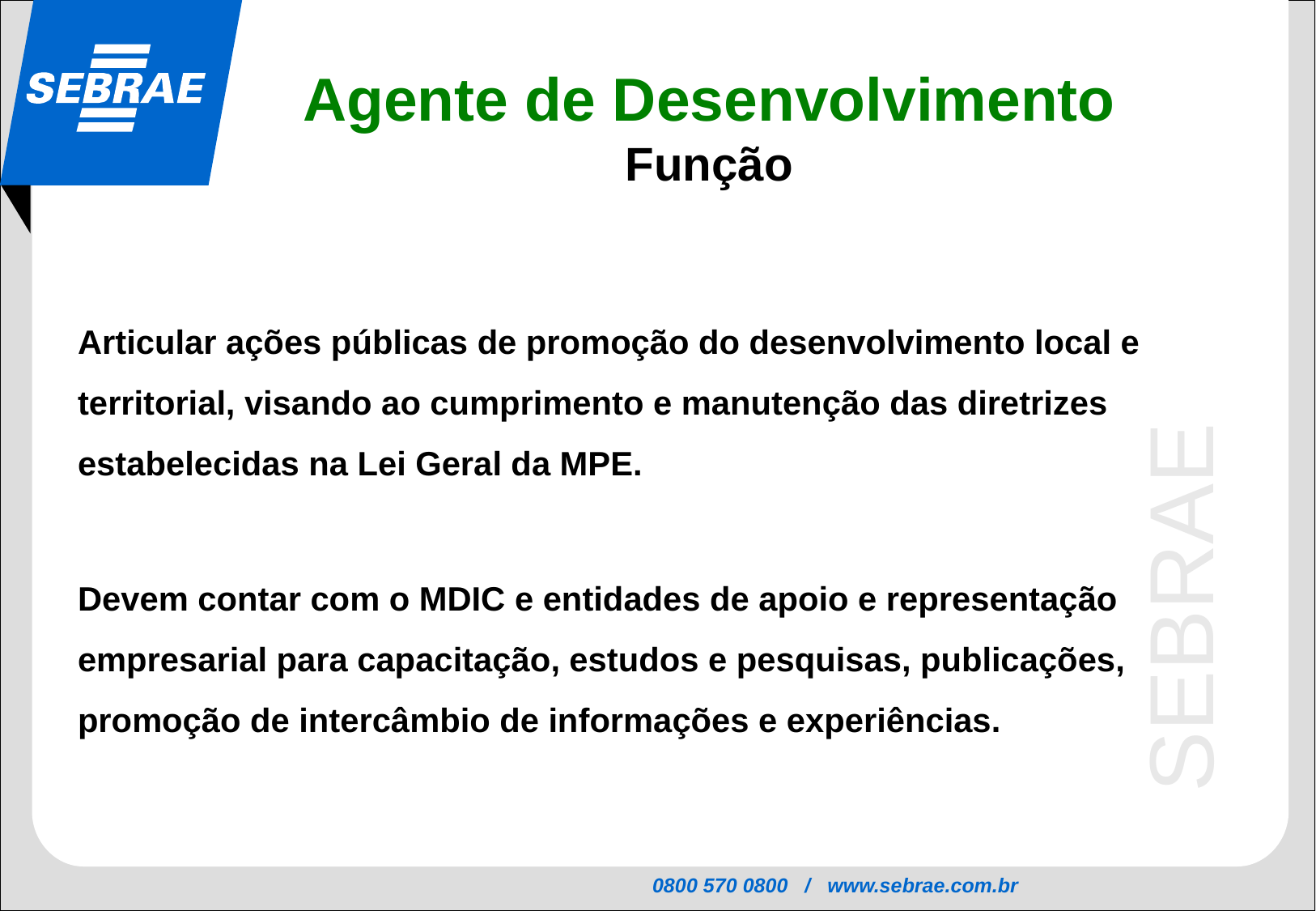

Agente de Desenvolvimento
Função
Articular ações públicas de promoção do desenvolvimento local e territorial, visando ao cumprimento e manutenção das diretrizes estabelecidas na Lei Geral da MPE.

Devem contar com o MDIC e entidades de apoio e representação empresarial para capacitação, estudos e pesquisas, publicações, promoção de intercâmbio de informações e experiências.